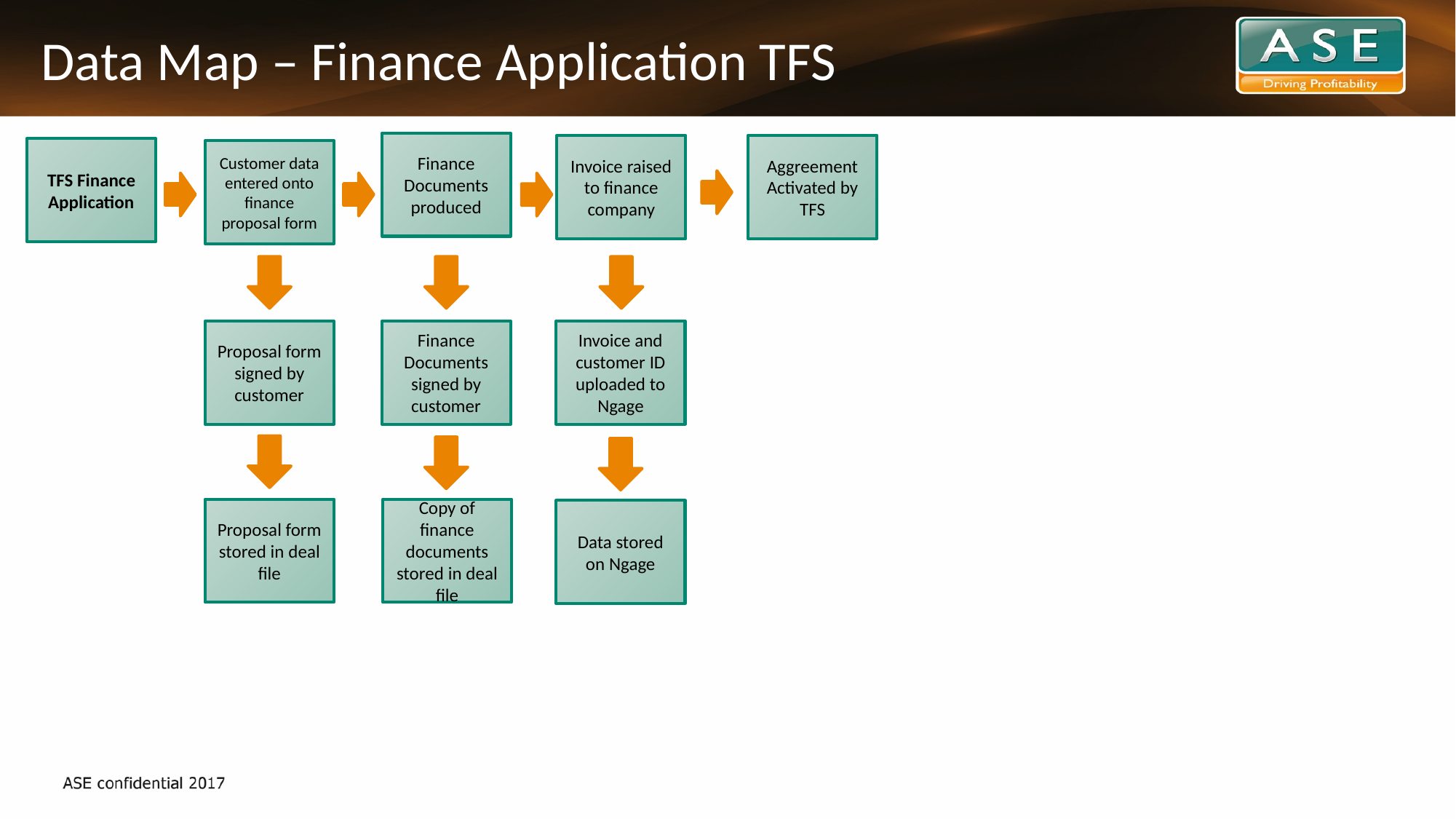

# Data Map – Finance Application TFS
Finance Documents produced
Invoice raised to finance company
Aggreement Activated by TFS
TFS Finance Application
Customer data entered onto finance proposal form

Proposal form signed by customer
Finance Documents signed by customer
Invoice and customer ID uploaded to Ngage

Proposal form stored in deal file
Copy of finance documents stored in deal file
Data stored on Ngage